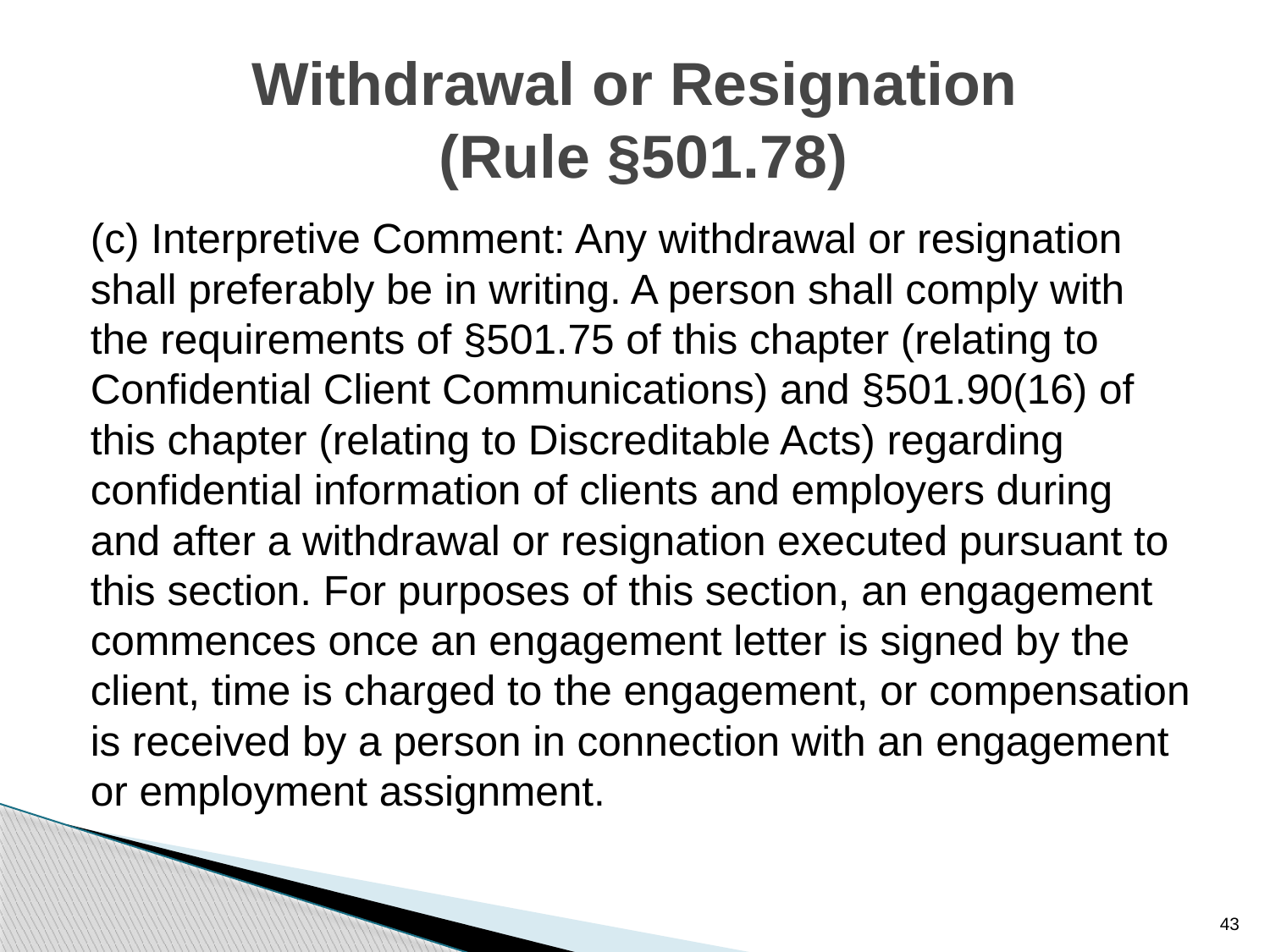

# Withdrawal or Resignation (Rule §501.78)
(c) Interpretive Comment: Any withdrawal or resignation shall preferably be in writing. A person shall comply with the requirements of §501.75 of this chapter (relating to Confidential Client Communications) and §501.90(16) of this chapter (relating to Discreditable Acts) regarding confidential information of clients and employers during and after a withdrawal or resignation executed pursuant to this section. For purposes of this section, an engagement commences once an engagement letter is signed by the client, time is charged to the engagement, or compensation is received by a person in connection with an engagement or employment assignment.
43